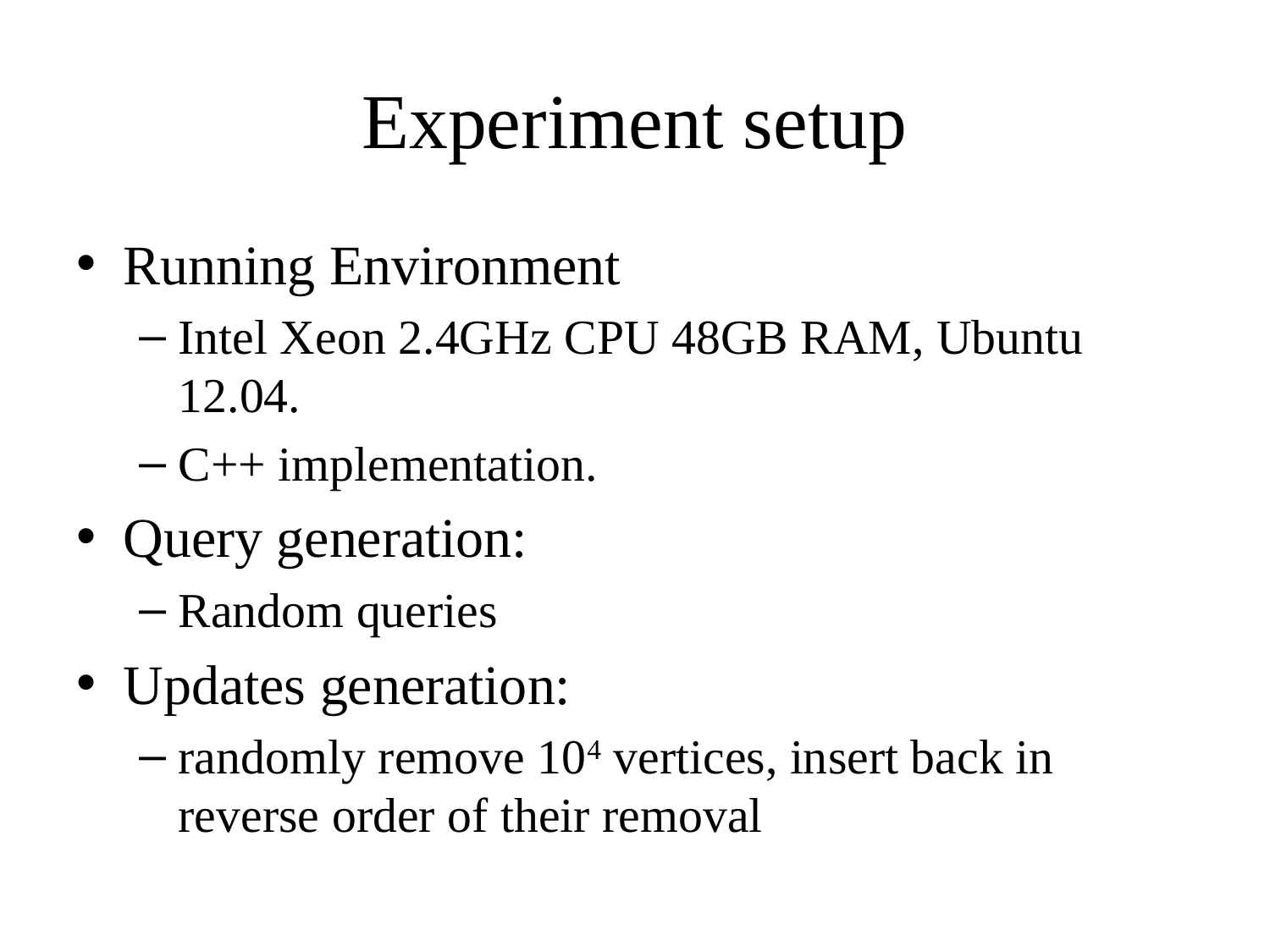

# Experiment setup
Running Environment
Intel Xeon 2.4GHz CPU 48GB RAM, Ubuntu 12.04.
C++ implementation.
Query generation:
Random queries
Updates generation:
randomly remove 104 vertices, insert back in reverse order of their removal